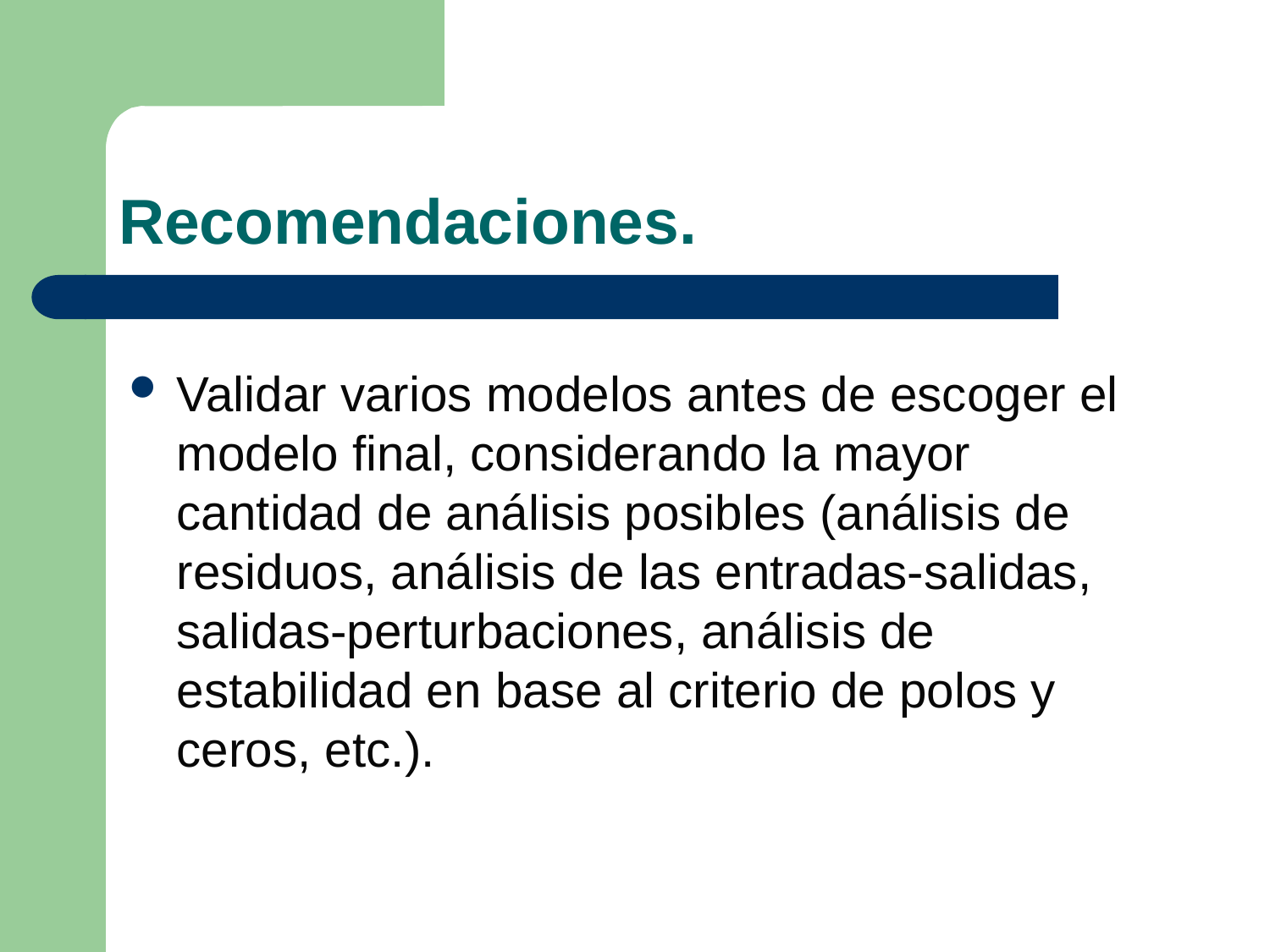

# Recomendaciones.
Validar varios modelos antes de escoger el modelo final, considerando la mayor cantidad de análisis posibles (análisis de residuos, análisis de las entradas-salidas, salidas-perturbaciones, análisis de estabilidad en base al criterio de polos y ceros, etc.).